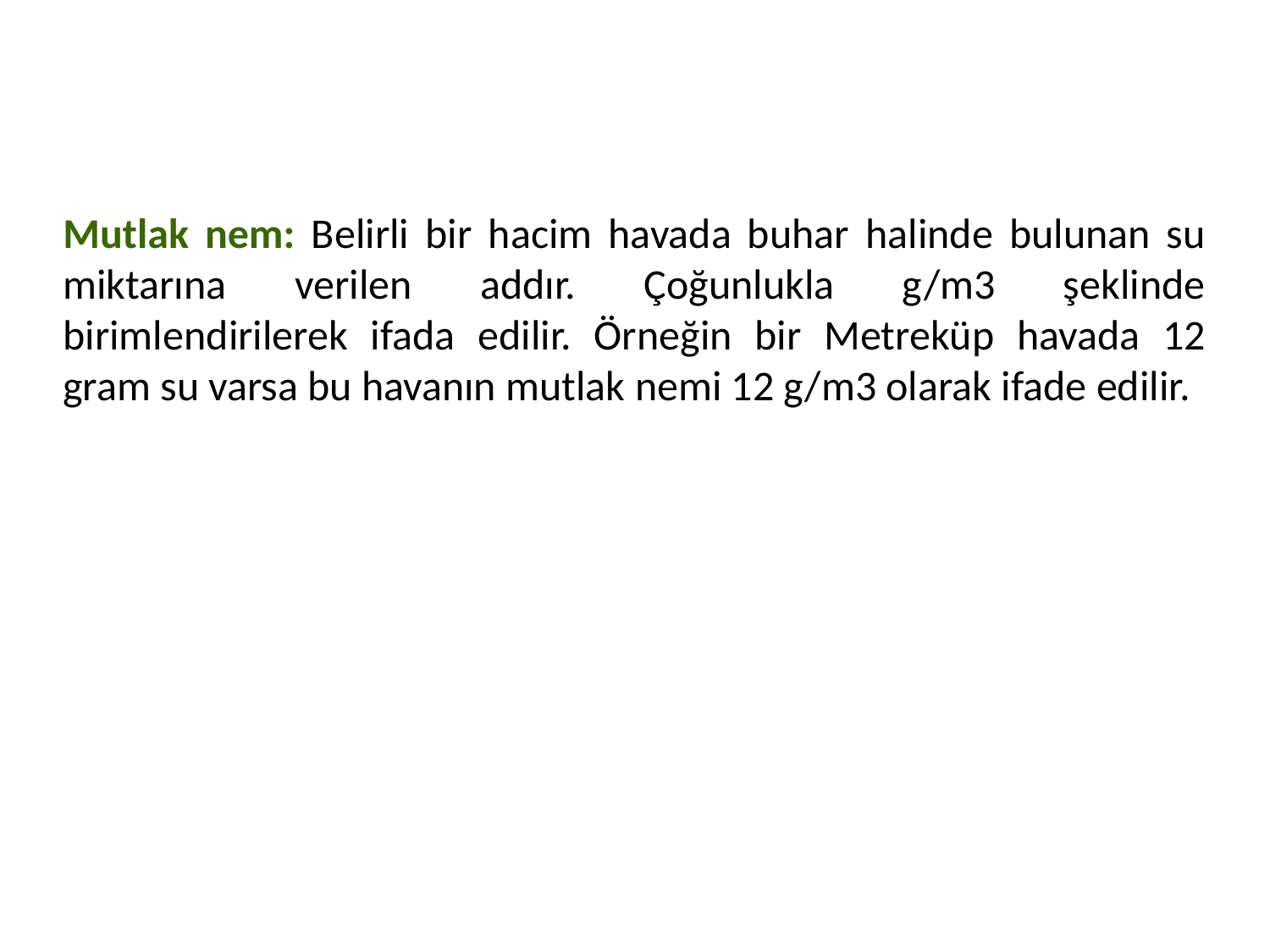

Mutlak nem: Belirli bir hacim havada buhar halinde bulunan su miktarına verilen addır. Çoğunlukla g/m3 şeklinde birimlendirilerek ifada edilir. Örneğin bir Metreküp havada 12 gram su varsa bu havanın mutlak nemi 12 g/m3 olarak ifade edilir.